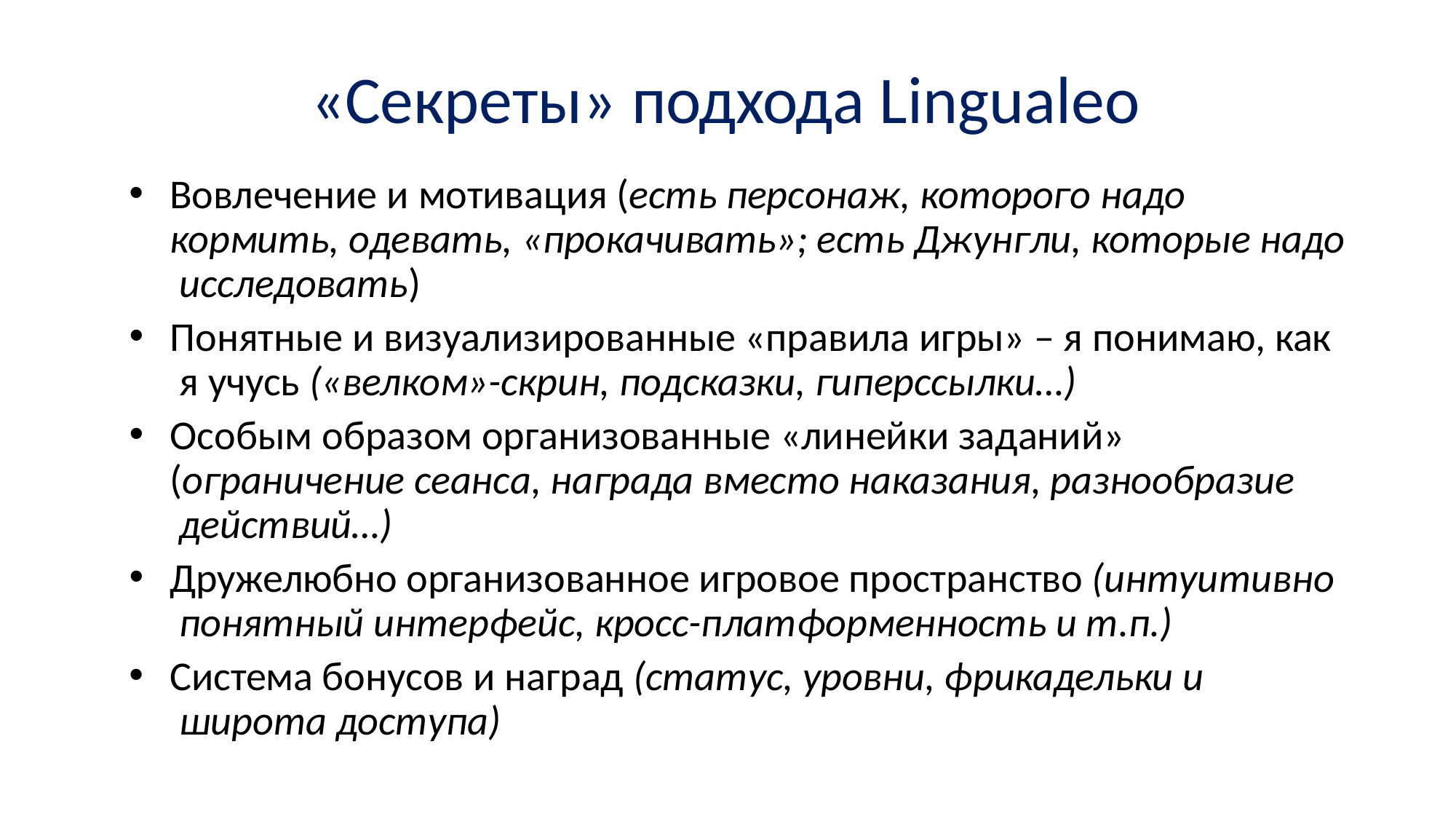

# «Секреты» подхода Lingualeo
Вовлечение и мотивация (есть персонаж, которого надо  кормить, одевать, «прокачивать»; есть Джунгли, которые надо  исследовать)
Понятные и визуализированные «правила игры» – я понимаю, как  я учусь («велком»-скрин, подсказки, гиперссылки…)
Особым образом организованные «линейки заданий»  (ограничение сеанса, награда вместо наказания, разнообразие  действий…)
Дружелюбно организованное игровое пространство (интуитивно  понятный интерфейс, кросс-платформенность и т.п.)
Система бонусов и наград (статус, уровни, фрикадельки и  широта доступа)